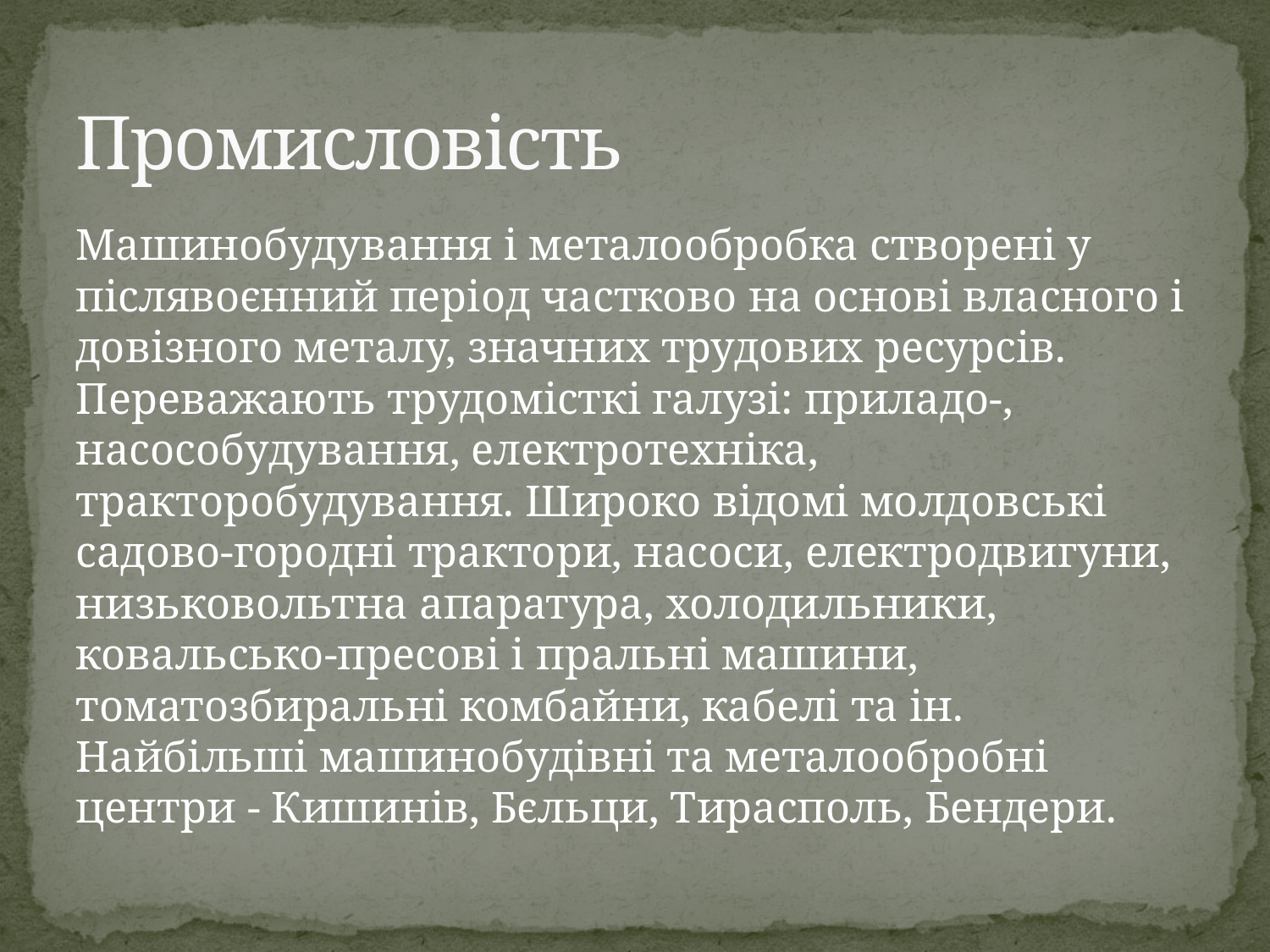

# Промисловість
Машинобудування і металообробка створені у післявоєнний період частково на основі власного і довізного металу, значних трудових ресурсів. Переважають трудомісткі галузі: приладо-, насособудування, електротехніка, тракторобудування. Широко відомі молдовські садово-городні трактори, насоси, електродвигуни, низьковольтна апаратура, холодильники, ковальсько-пресові і пральні машини, томатозбиральні комбайни, кабелі та ін. Найбільші машинобудівні та металообробні центри - Кишинів, Бєльци, Тирасполь, Бендери.